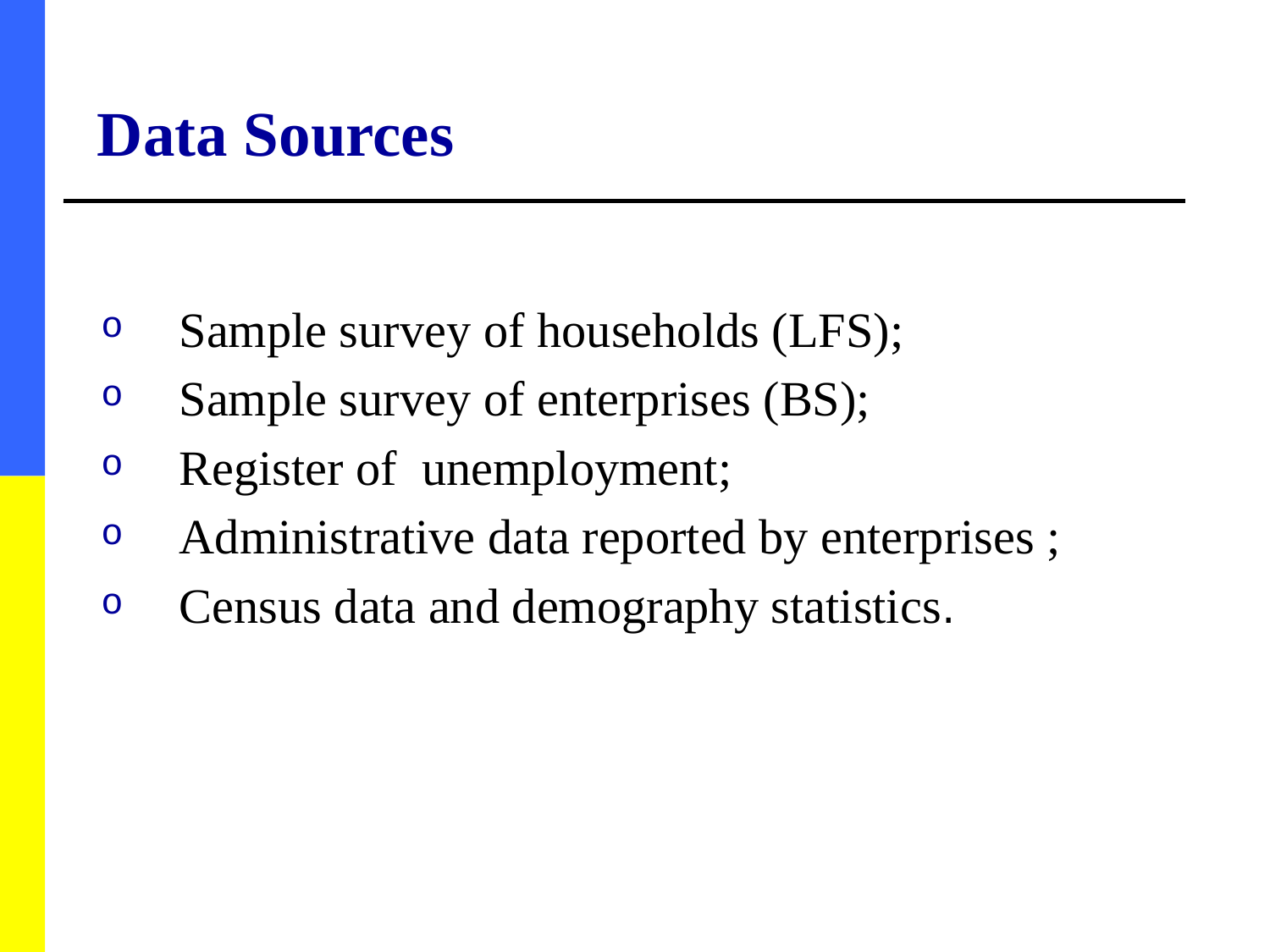

Data Sources

Sample survey of households (LFS);
Sample survey of enterprises (BS);
Register of  unemployment;
Administrative data reported by enterprises ;
Census data and demography statistics.